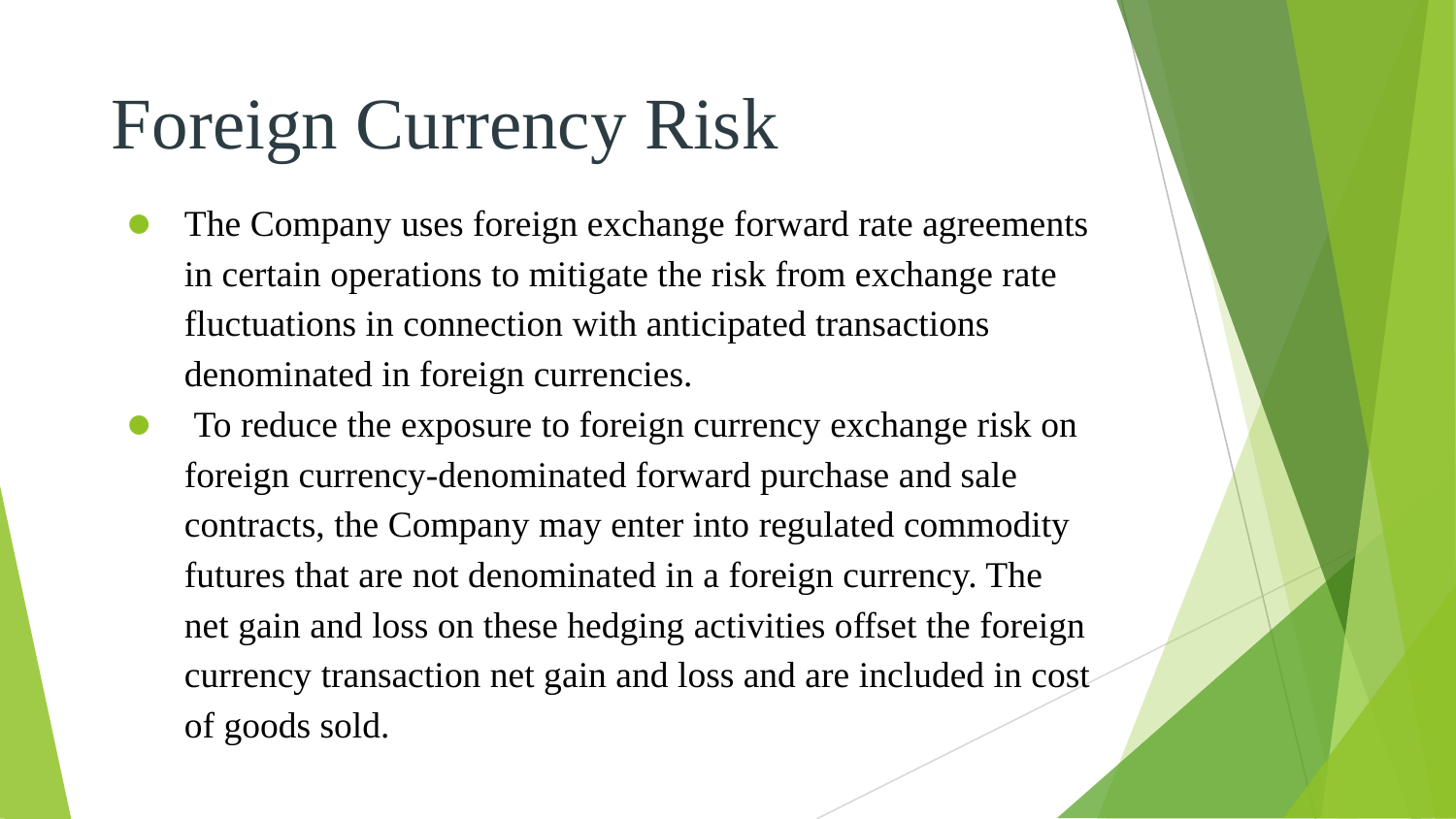

# Foreign Currency Risk

The Company uses foreign exchange forward rate agreements in certain operations to mitigate the risk from exchange rate fluctuations in connection with anticipated transactions denominated in foreign currencies.
 To reduce the exposure to foreign currency exchange risk on foreign currency-denominated forward purchase and sale contracts, the Company may enter into regulated commodity futures that are not denominated in a foreign currency. The net gain and loss on these hedging activities offset the foreign currency transaction net gain and loss and are included in cost of goods sold.